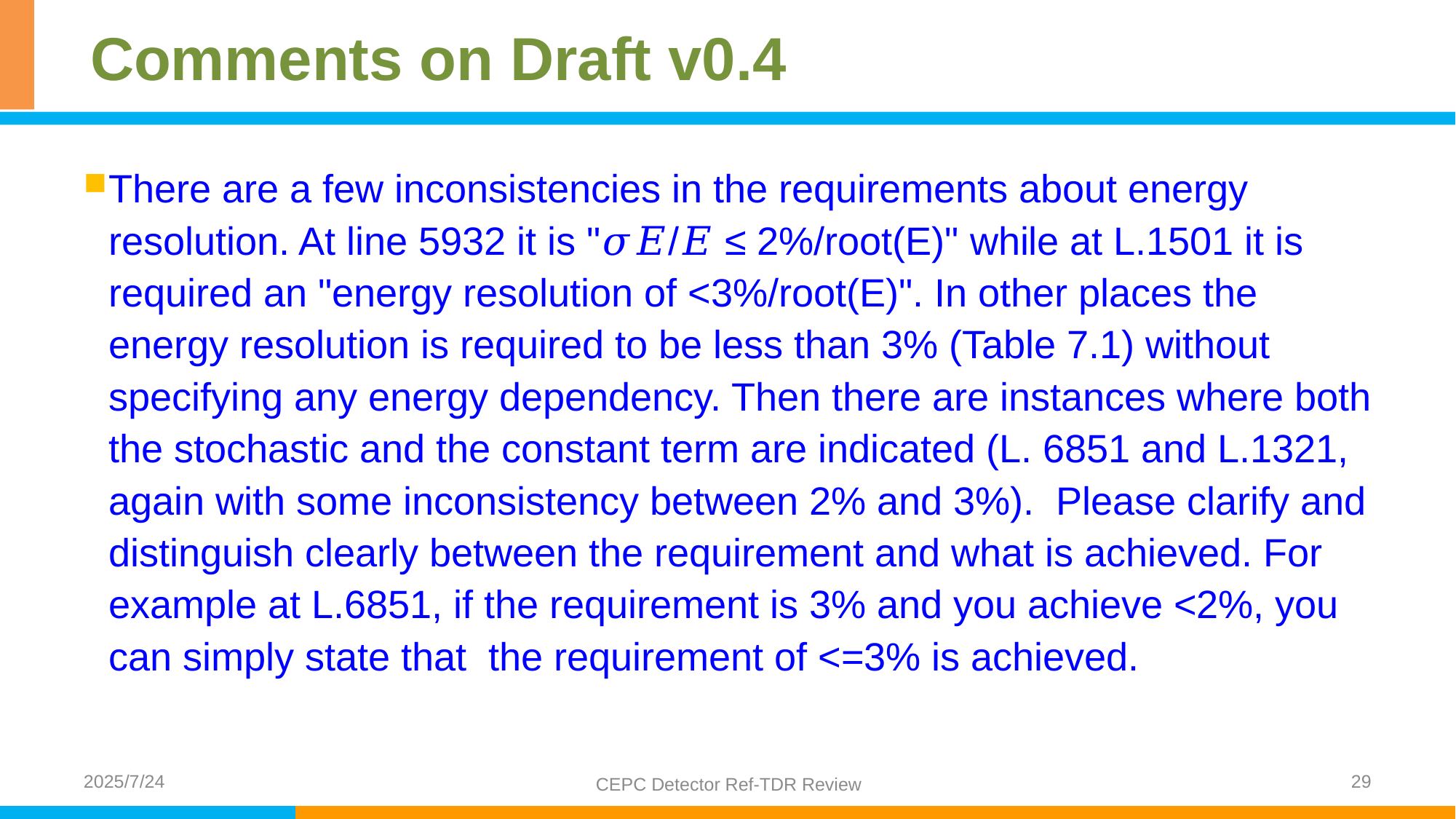

# Comments on Draft v0.4
There are a few inconsistencies in the requirements about energy resolution. At line 5932 it is "𝜎𝐸/𝐸 ≤ 2%/root(E)" while at L.1501 it is required an "energy resolution of <3%/root(E)". In other places the energy resolution is required to be less than 3% (Table 7.1) without specifying any energy dependency. Then there are instances where both the stochastic and the constant term are indicated (L. 6851 and L.1321, again with some inconsistency between 2% and 3%).  Please clarify and distinguish clearly between the requirement and what is achieved. For example at L.6851, if the requirement is 3% and you achieve <2%, you can simply state that  the requirement of <=3% is achieved.